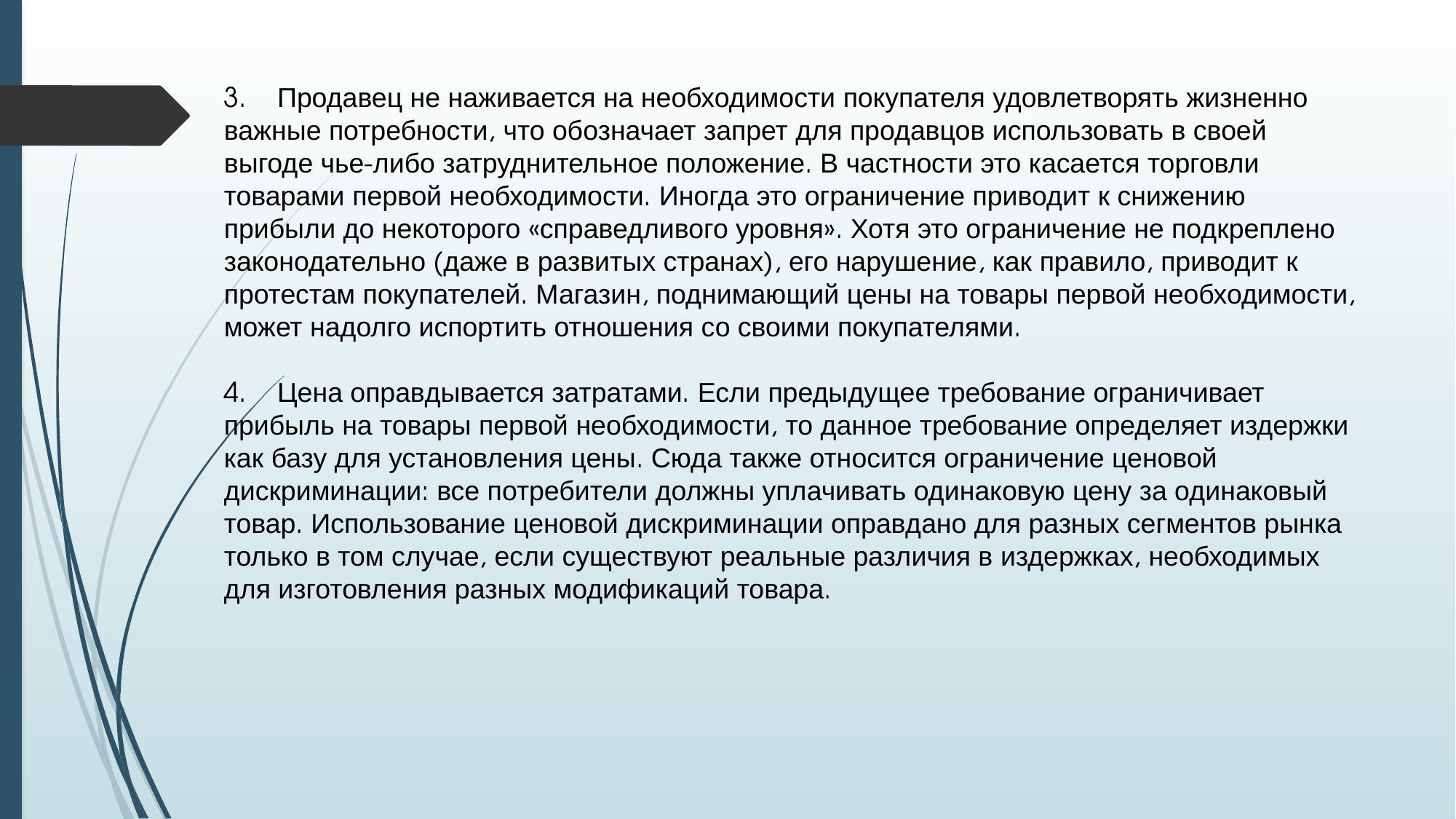

# 3.    Продавец не наживается на необходимости покупателя удовлетворять жизненно важные потребности, что обозначает запрет для продавцов использовать в своей выгоде чье-либо затруднительное положение. В частности это касается торговли товарами первой необходимости. Иногда это ограничение приводит к снижению прибыли до некоторого «справедливого уровня». Хотя это ограничение не подкреплено законодательно (даже в развитых странах), его нарушение, как правило, приводит к протестам покупателей. Магазин, поднимающий цены на товары первой необходимости, может надолго испортить отношения со своими покупателями. 4.    Цена оправдывается затратами. Если предыдущее требование ограничивает прибыль на товары первой необходимости, то данное требование определяет издержки как базу для установления цены. Сюда также относится ограничение ценовой дискриминации: все потребители должны уплачивать одинаковую цену за одинаковый товар. Использование ценовой дискриминации оправдано для разных сегментов рынка только в том случае, если существуют реальные различия в издержках, необходимых для изготовления разных модификаций товара.